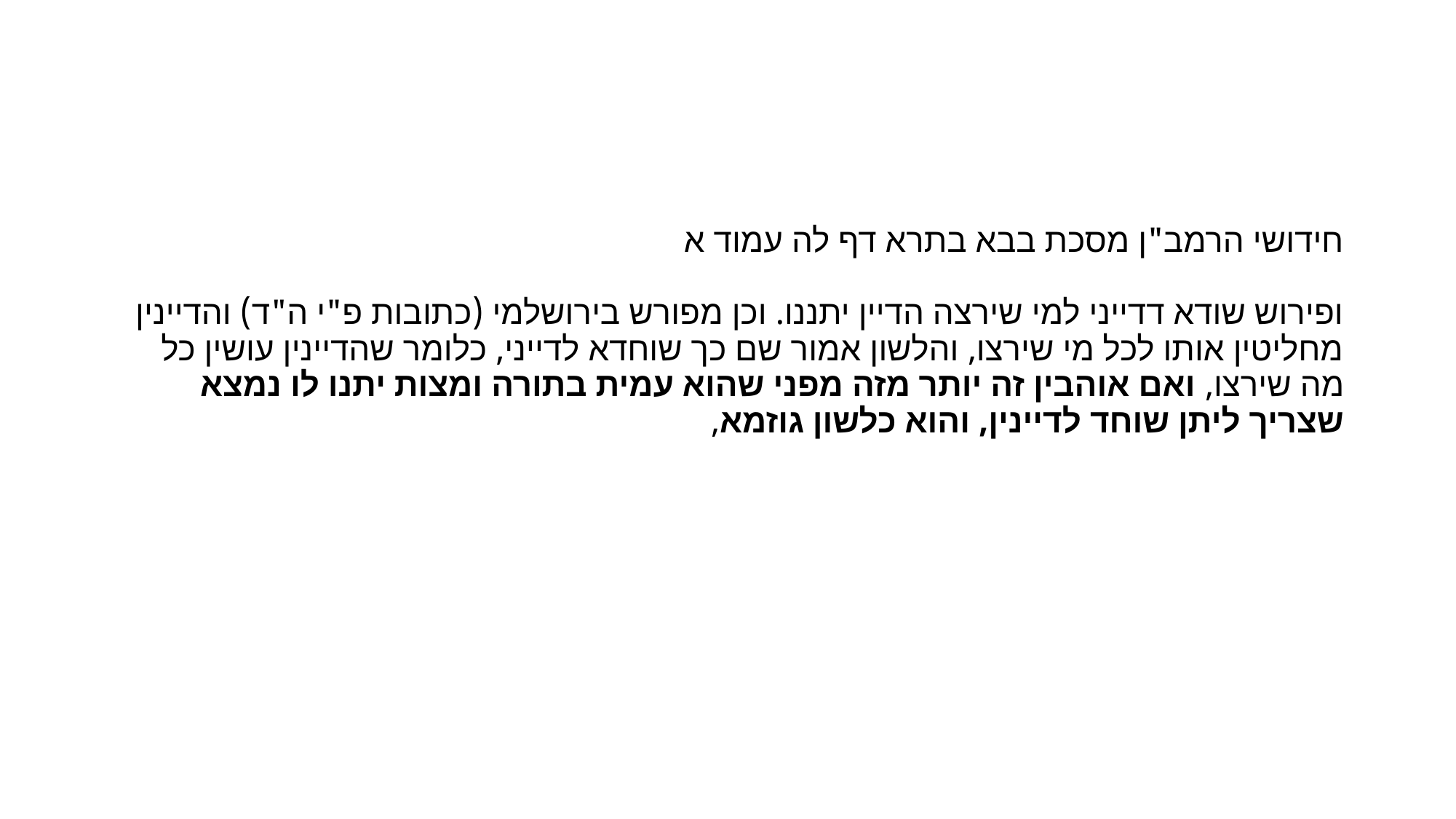

#
חידושי הרמב"ן מסכת בבא בתרא דף לה עמוד א
ופירוש שודא דדייני למי שירצה הדיין יתננו. וכן מפורש בירושלמי (כתובות פ"י ה"ד) והדיינין מחליטין אותו לכל מי שירצו, והלשון אמור שם כך שוחדא לדייני, כלומר שהדיינין עושין כל מה שירצו, ואם אוהבין זה יותר מזה מפני שהוא עמית בתורה ומצות יתנו לו נמצא שצריך ליתן שוחד לדיינין, והוא כלשון גוזמא,